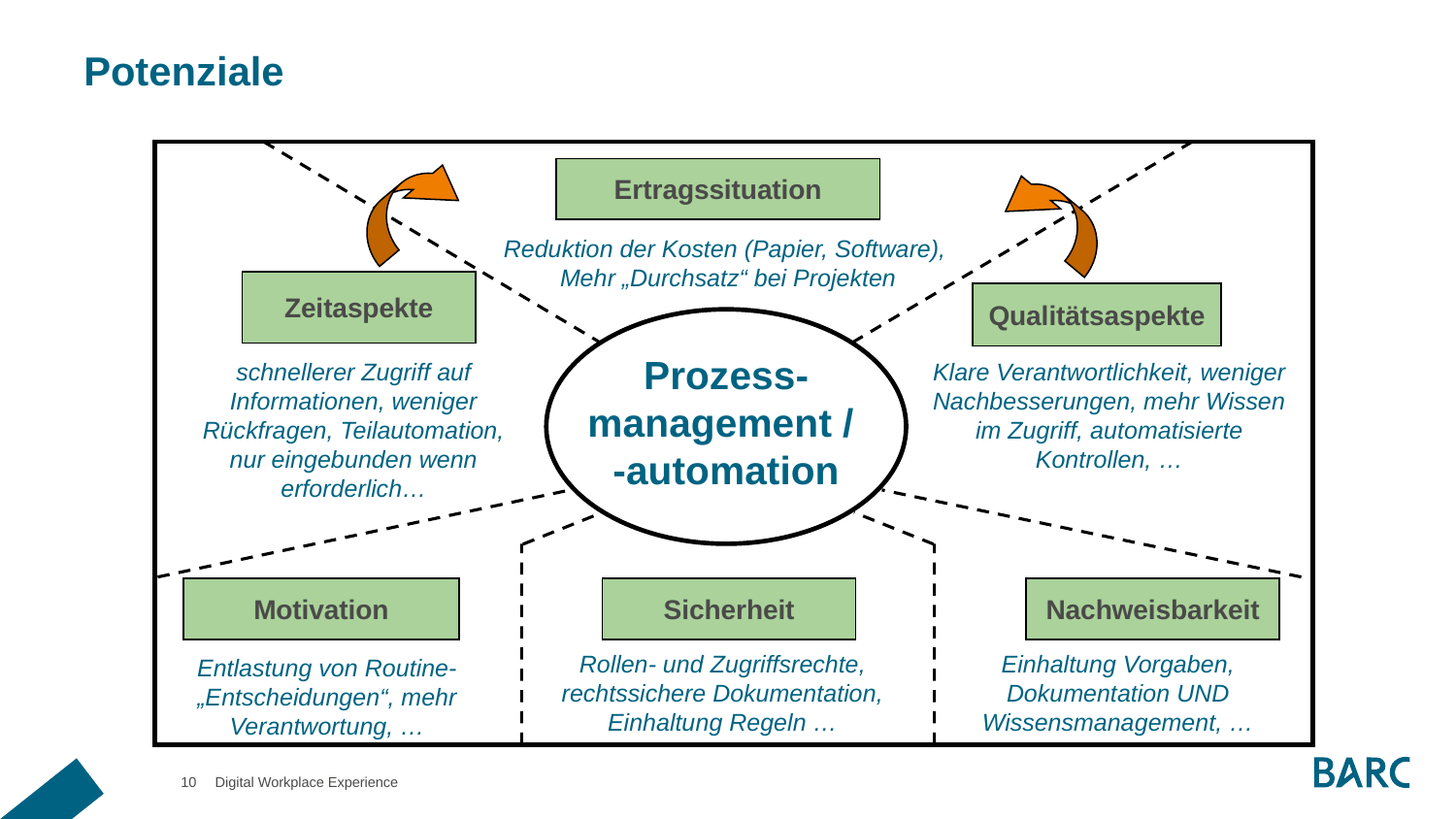

# Potenziale

Ertragssituation

Reduktion der Kosten (Papier, Software),
Mehr „Durchsatz“ bei Projekten
schnellerer Zugriff auf Informationen, weniger Rückfragen, Teilautomation,
nur eingebunden wenn erforderlich…
Klare Verantwortlichkeit, weniger Nachbesserungen, mehr Wissen im Zugriff, automatisierte Kontrollen, …
Rollen- und Zugriffsrechte, rechtssichere Dokumentation, Einhaltung Regeln …
Einhaltung Vorgaben, Dokumentation UND Wissensmanagement, …
Entlastung von Routine-
„Entscheidungen“, mehr Verantwortung, …

Zeitaspekte
Qualitätsaspekte

Prozess-management /
-automation

Motivation
Sicherheit
Nachweisbarkeit
10
Digital Workplace Experience